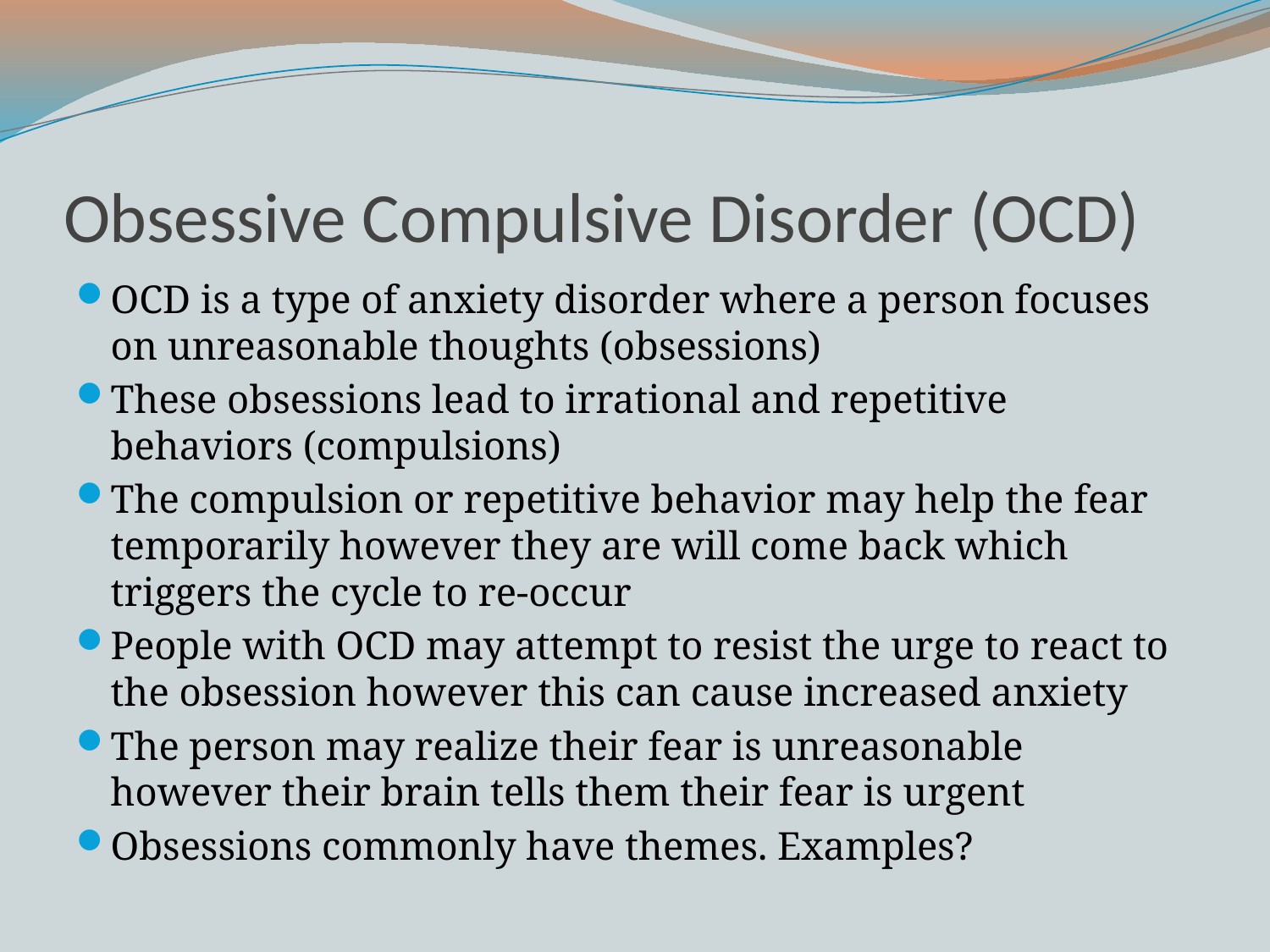

# Obsessive Compulsive Disorder (OCD)
OCD is a type of anxiety disorder where a person focuses on unreasonable thoughts (obsessions)
These obsessions lead to irrational and repetitive behaviors (compulsions)
The compulsion or repetitive behavior may help the fear temporarily however they are will come back which triggers the cycle to re-occur
People with OCD may attempt to resist the urge to react to the obsession however this can cause increased anxiety
The person may realize their fear is unreasonable however their brain tells them their fear is urgent
Obsessions commonly have themes. Examples?